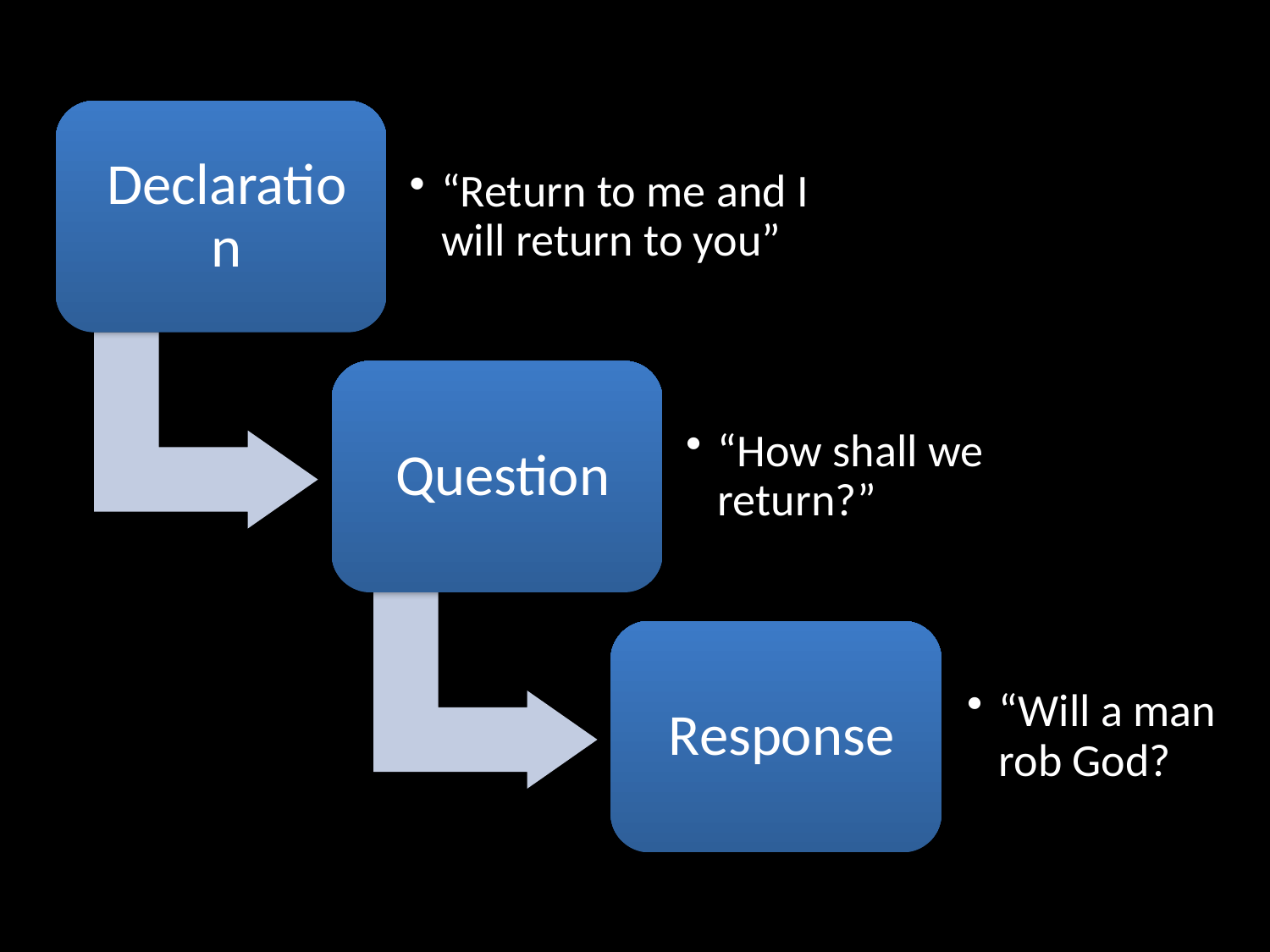

Declaration
“Return to me and I will return to you”
Question
“How shall we return?”
Response
“Will a man rob God?